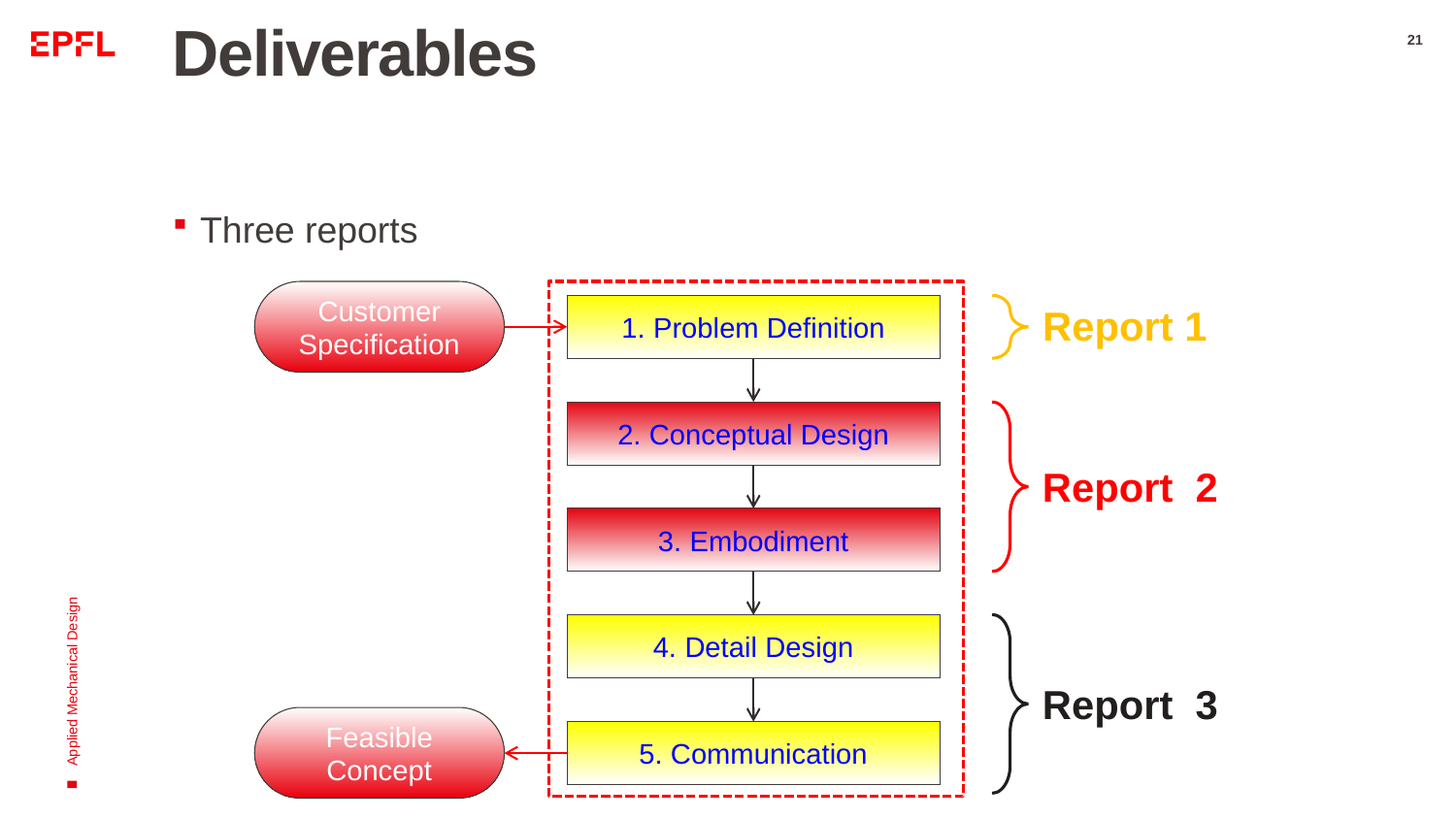

# Deliverables
21
Three reports
Customer Specification

1. Problem Definition
2. Conceptual Design
3. Embodiment
4. Detail Design
Feasible Concept
5. Communication
Report 1

Report  2
Applied Mechanical Design

Report  3